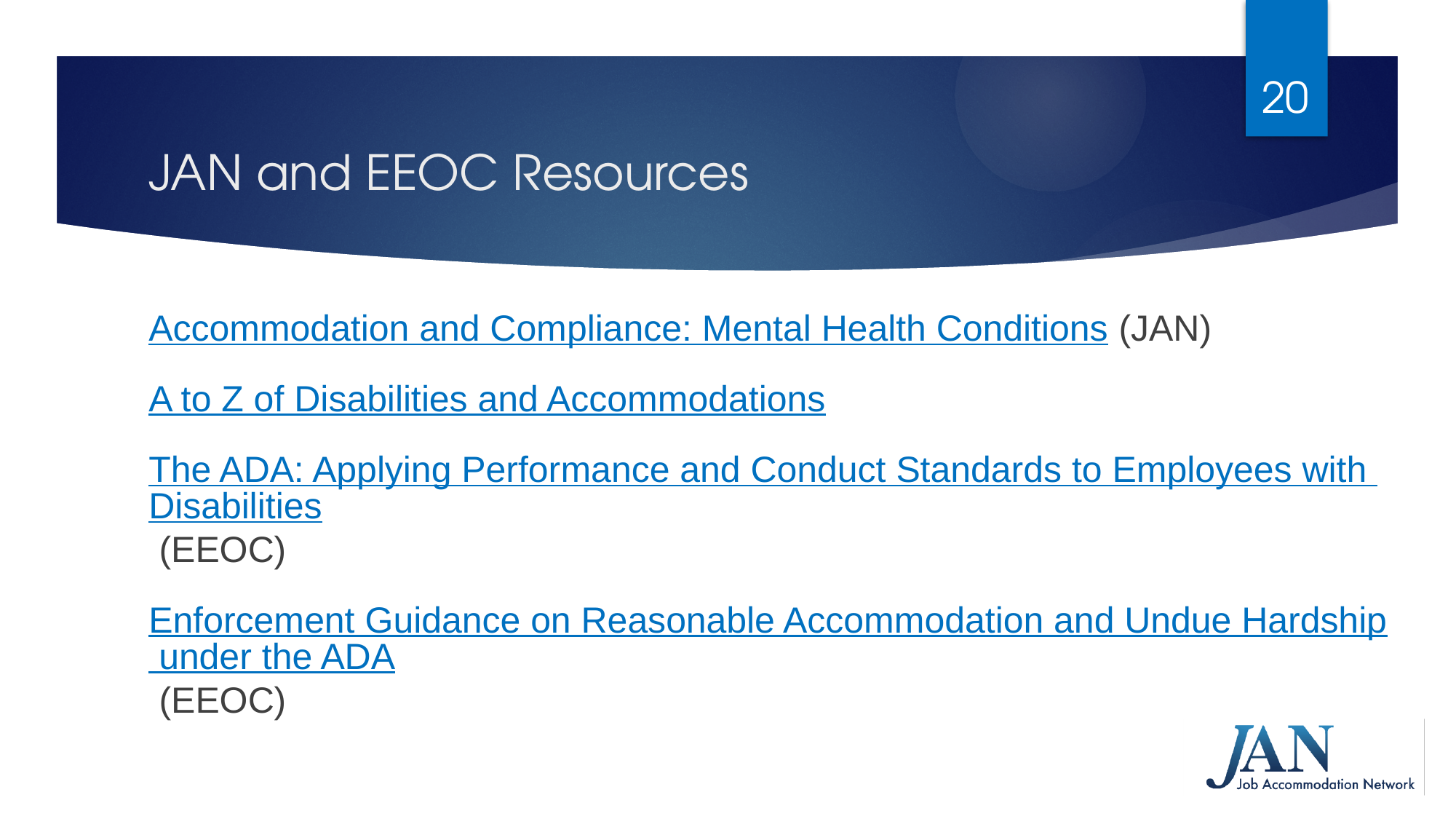

20
# JAN and EEOC Resources
Accommodation and Compliance: Mental Health Conditions (JAN)
A to Z of Disabilities and Accommodations
The ADA: Applying Performance and Conduct Standards to Employees with Disabilities (EEOC)
Enforcement Guidance on Reasonable Accommodation and Undue Hardship under the ADA (EEOC)